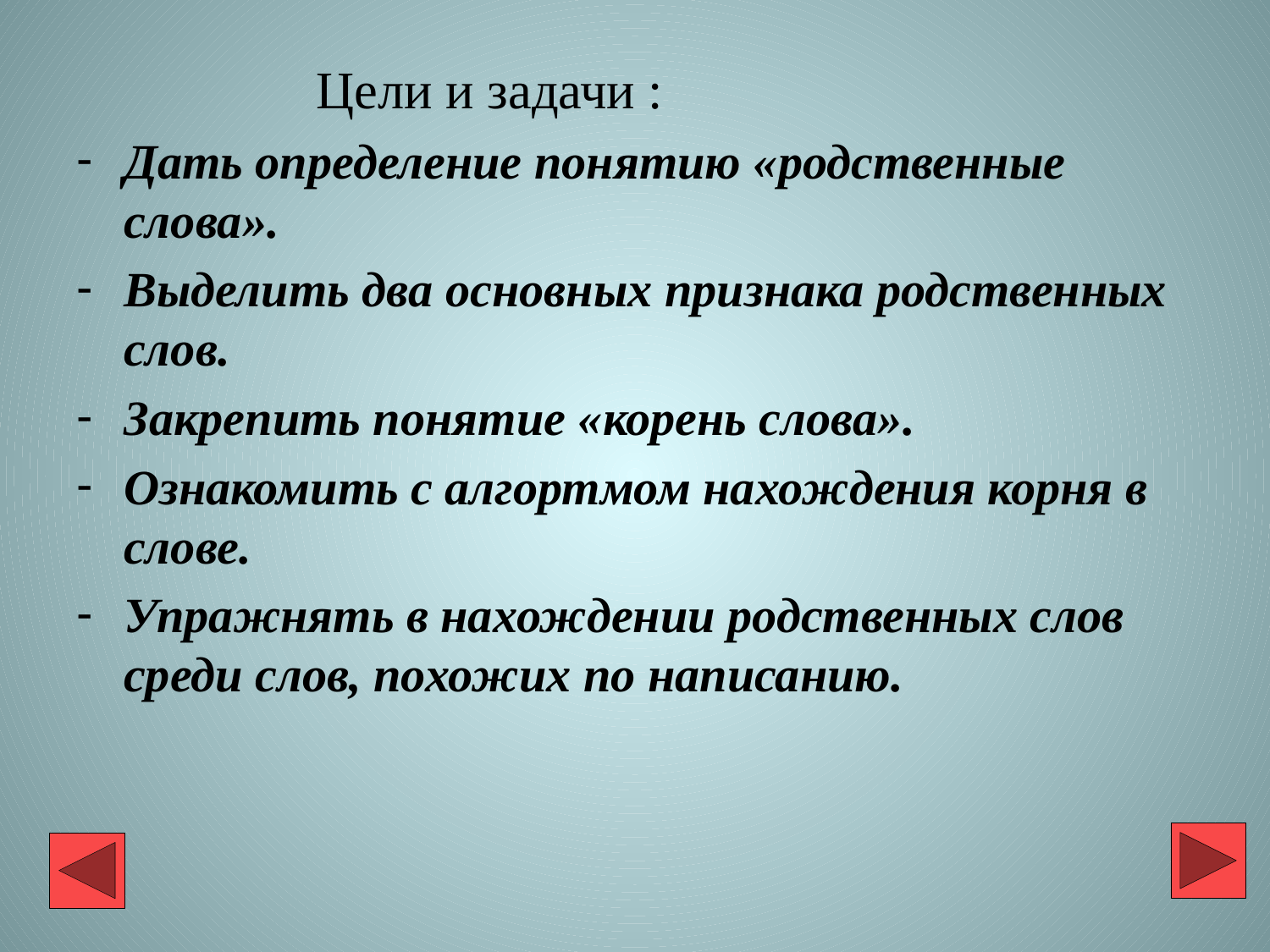

Цели и задачи :
Дать определение понятию «родственные слова».
Выделить два основных признака родственных слов.
Закрепить понятие «корень слова».
Ознакомить с алгортмом нахождения корня в слове.
Упражнять в нахождении родственных слов среди слов, похожих по написанию.